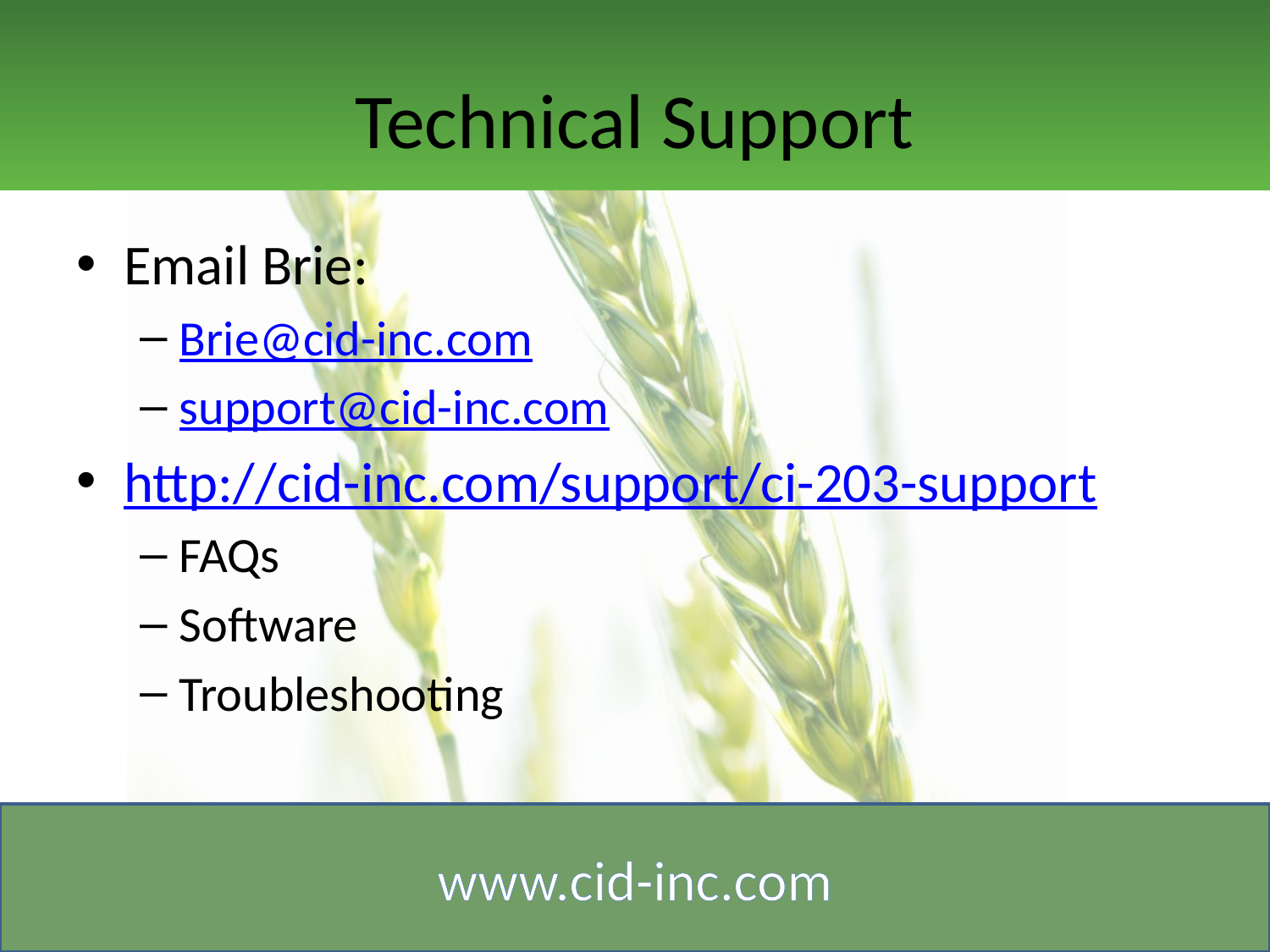

# Technical Support
Email Brie:
Brie@cid-inc.com
support@cid-inc.com
http://cid-inc.com/support/ci-203-support
FAQs
Software
Troubleshooting